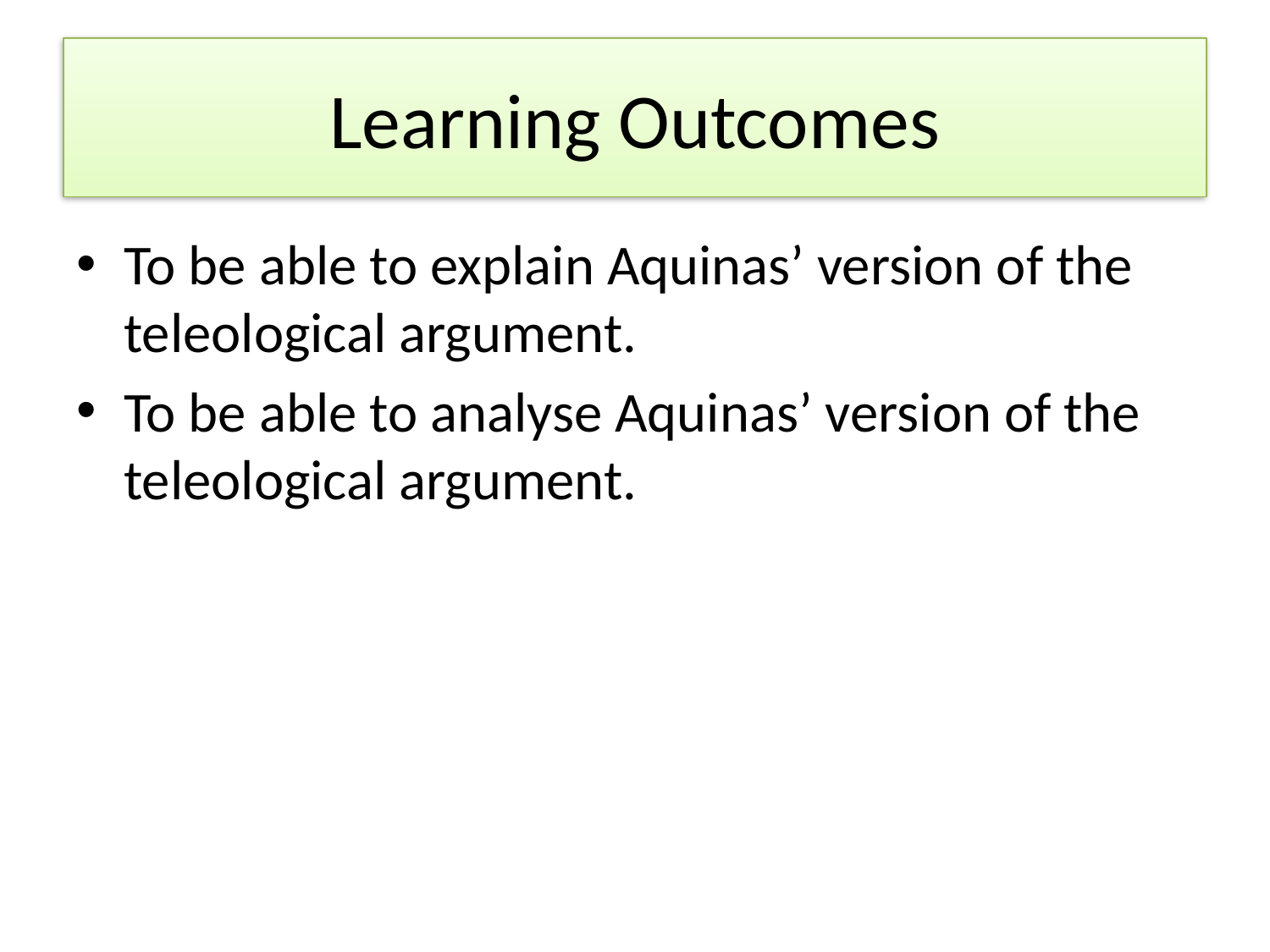

# Learning Outcomes
To be able to explain Aquinas’ version of the teleological argument.
To be able to analyse Aquinas’ version of the teleological argument.